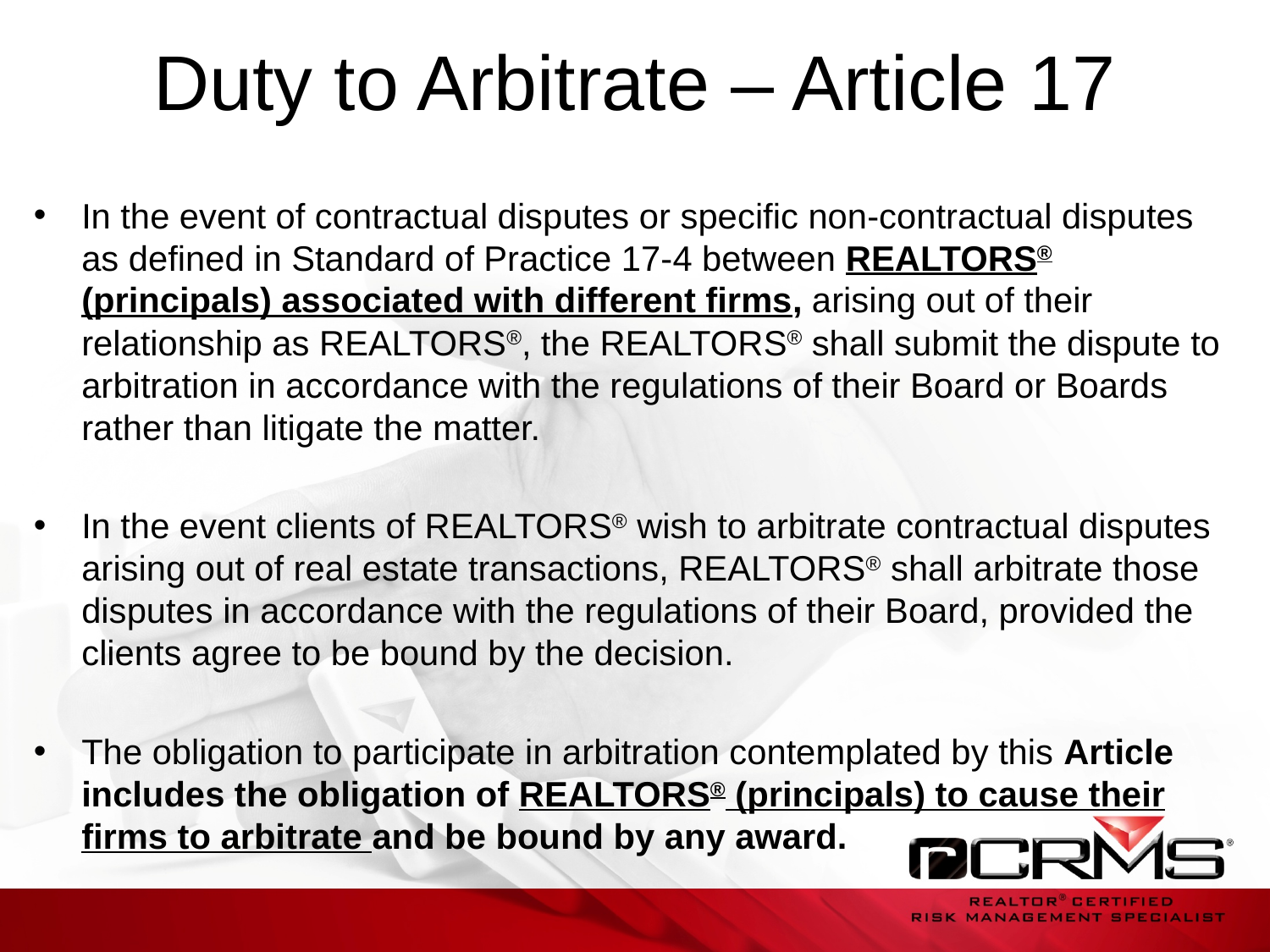

# Duty to Arbitrate – Article 17

In the event of contractual disputes or specific non-contractual disputes as defined in Standard of Practice 17-4 between REALTORS® (principals) associated with different firms, arising out of their relationship as REALTORS®, the REALTORS® shall submit the dispute to arbitration in accordance with the regulations of their Board or Boards rather than litigate the matter.

In the event clients of REALTORS® wish to arbitrate contractual disputes arising out of real estate transactions, REALTORS® shall arbitrate those disputes in accordance with the regulations of their Board, provided the clients agree to be bound by the decision.

The obligation to participate in arbitration contemplated by this Article includes the obligation of REALTORS® (principals) to cause their firms to arbitrate and be bound by any award.